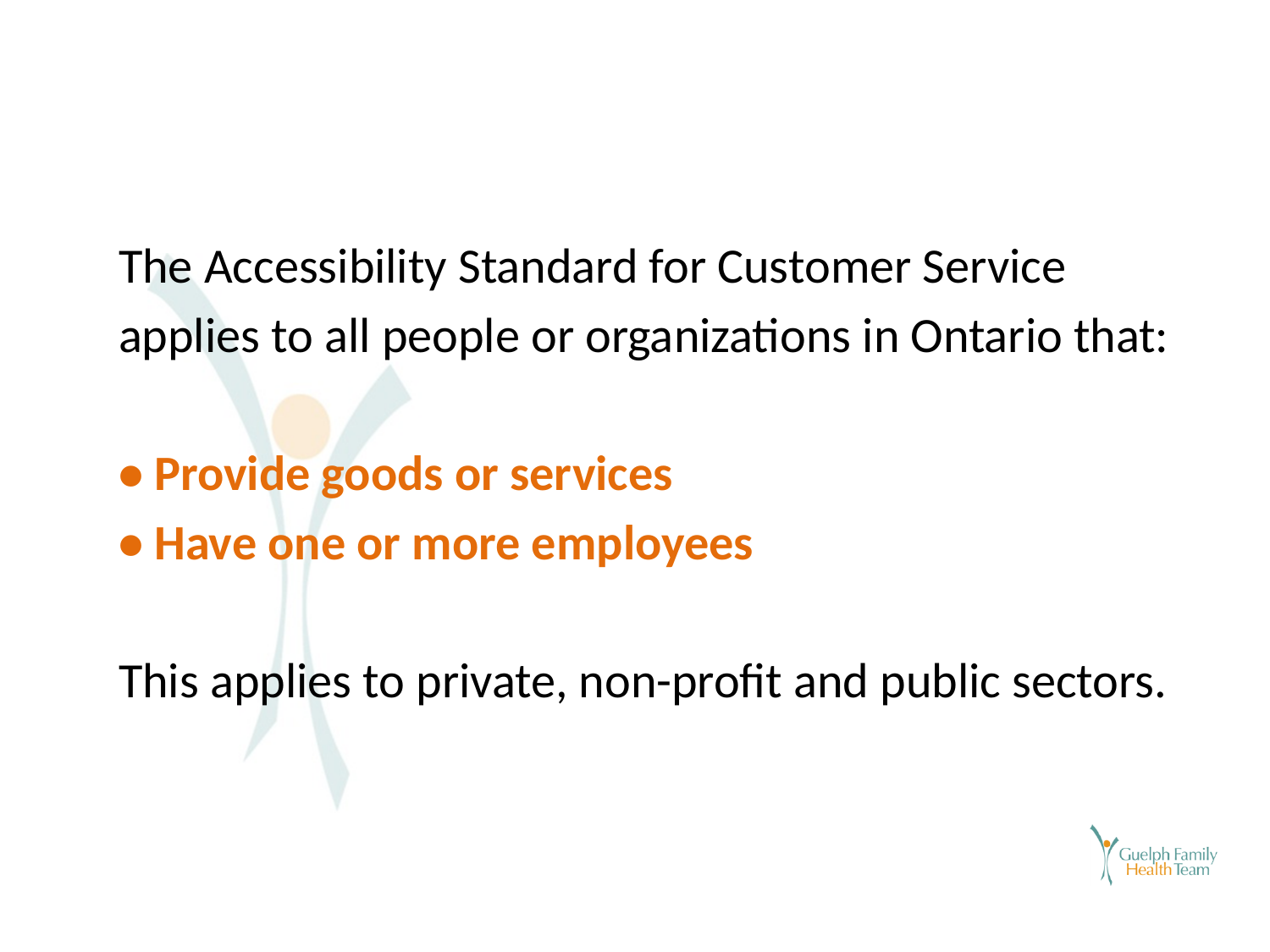

The Accessibility Standard for Customer Service
applies to all people or organizations in Ontario that:

• Provide goods or services
• Have one or more employees

This applies to private, non-profit and public sectors.